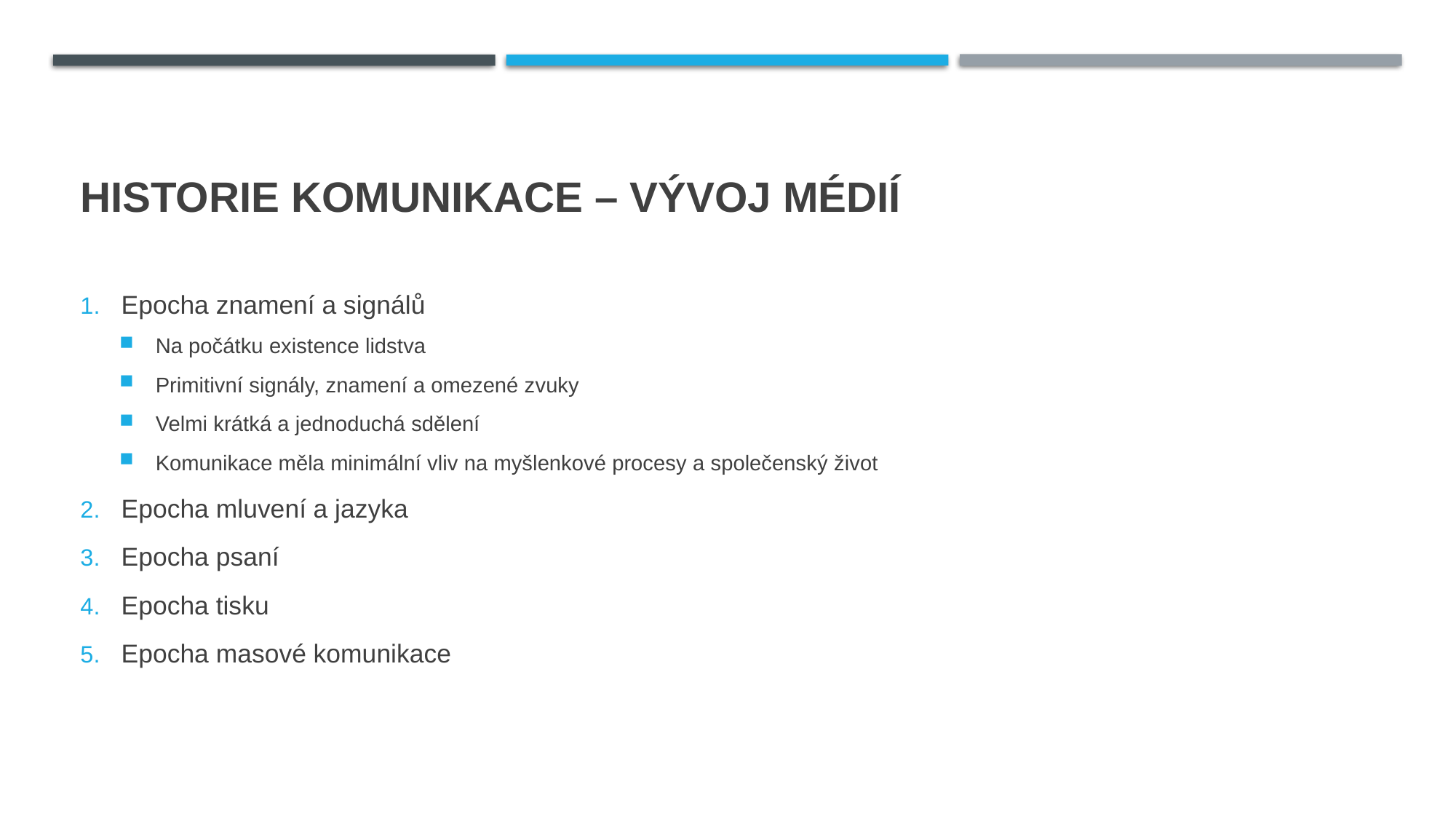

# Historie komunikace – vývoj médií
Epocha znamení a signálů
Na počátku existence lidstva
Primitivní signály, znamení a omezené zvuky
Velmi krátká a jednoduchá sdělení
Komunikace měla minimální vliv na myšlenkové procesy a společenský život
Epocha mluvení a jazyka
Epocha psaní
Epocha tisku
Epocha masové komunikace